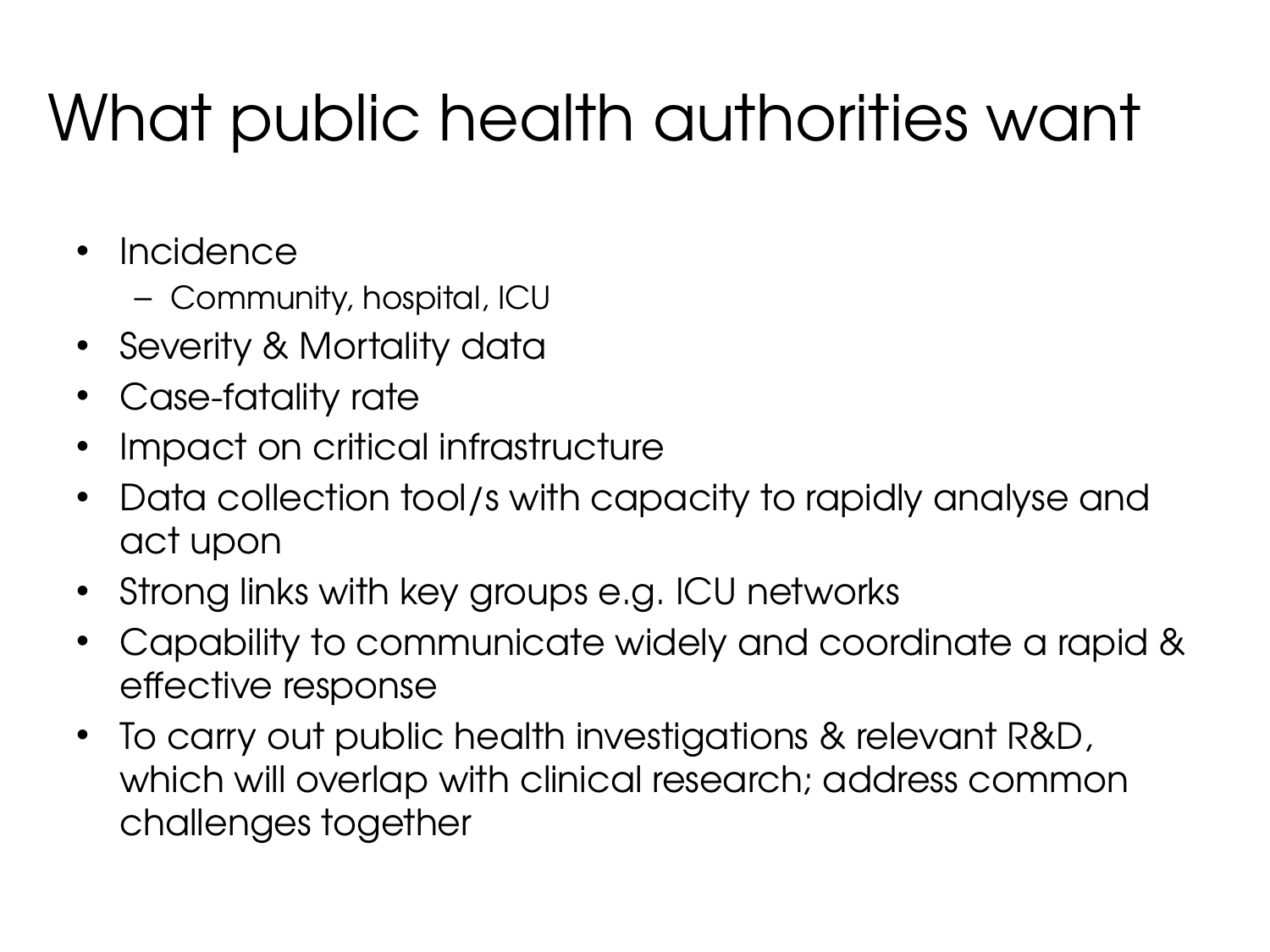

# What public health authorities want
Incidence
Community, hospital, ICU
Severity & Mortality data
Case-fatality rate
Impact on critical infrastructure
Data collection tool/s with capacity to rapidly analyse and act upon
Strong links with key groups e.g. ICU networks
Capability to communicate widely and coordinate a rapid & effective response
To carry out public health investigations & relevant R&D, which will overlap with clinical research; address common challenges together